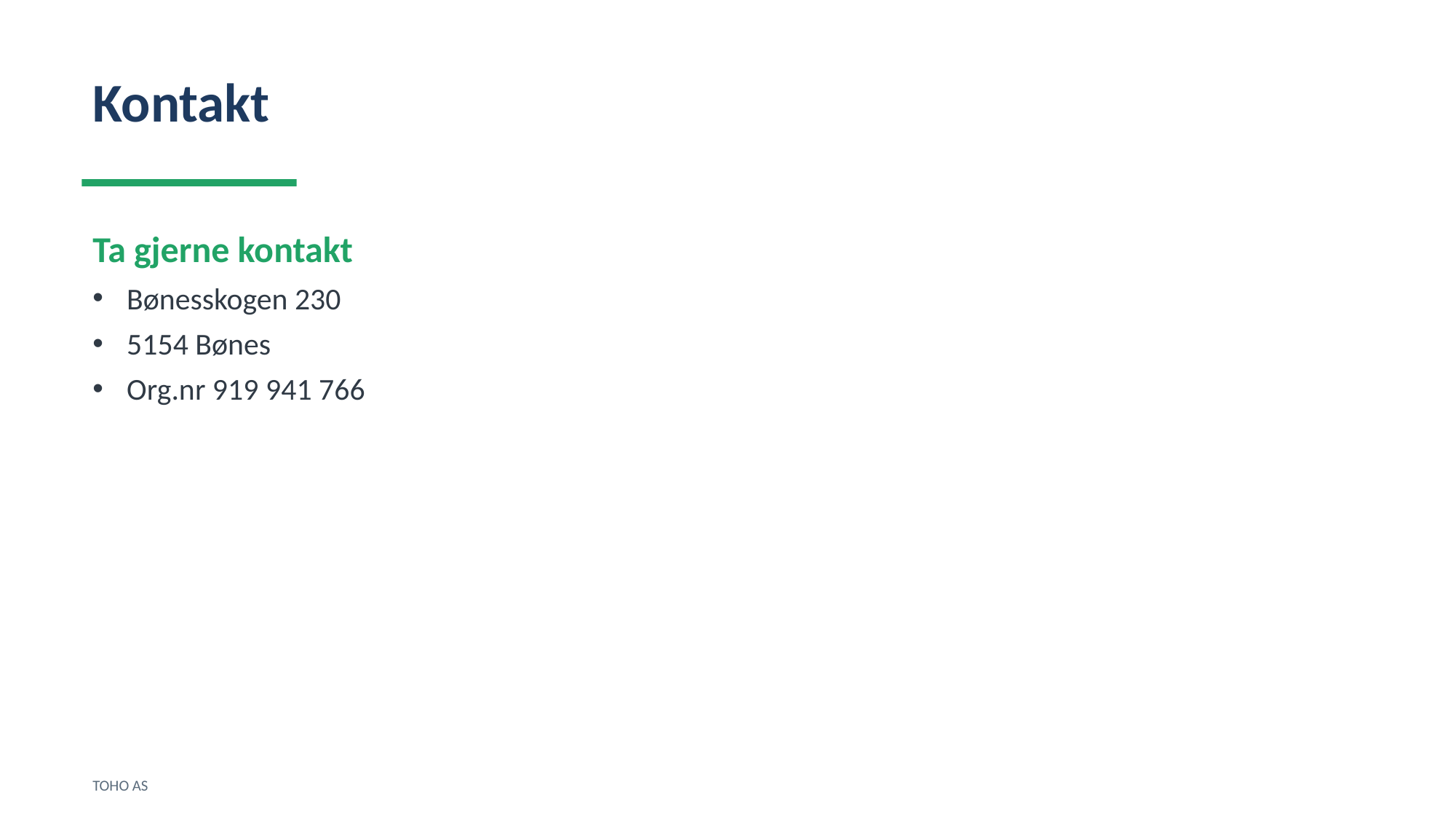

Kontakt

Ta gjerne kontakt
Bønesskogen 230
5154 Bønes
Org.nr 919 941 766
TOHO AS